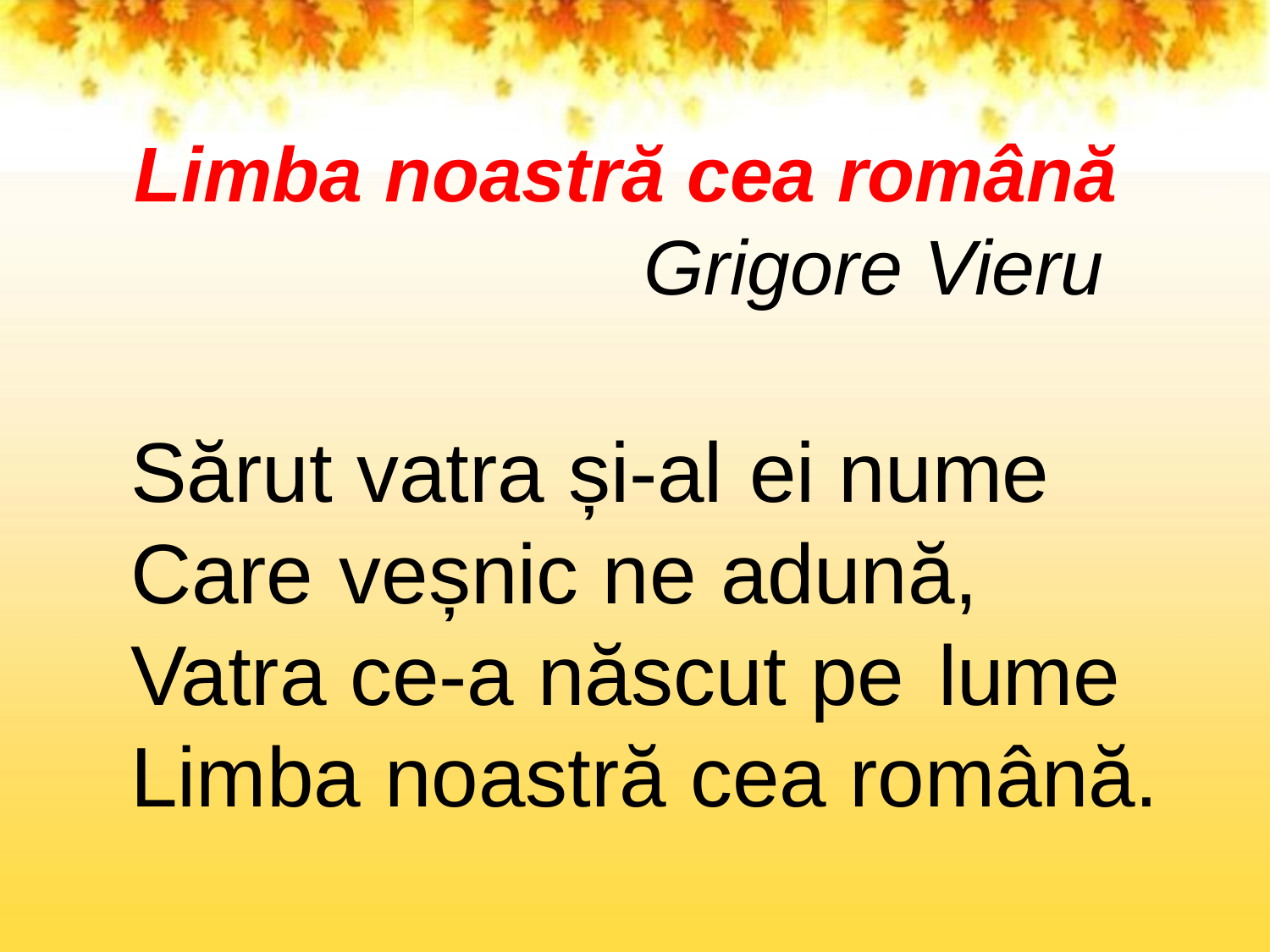

Limba noastră cea română
# Grigore Vieru
Sărut vatra și-al	ei nume Care	veșnic ne adună, Vatra ce-a născut pe	lume Limba noastră cea română.